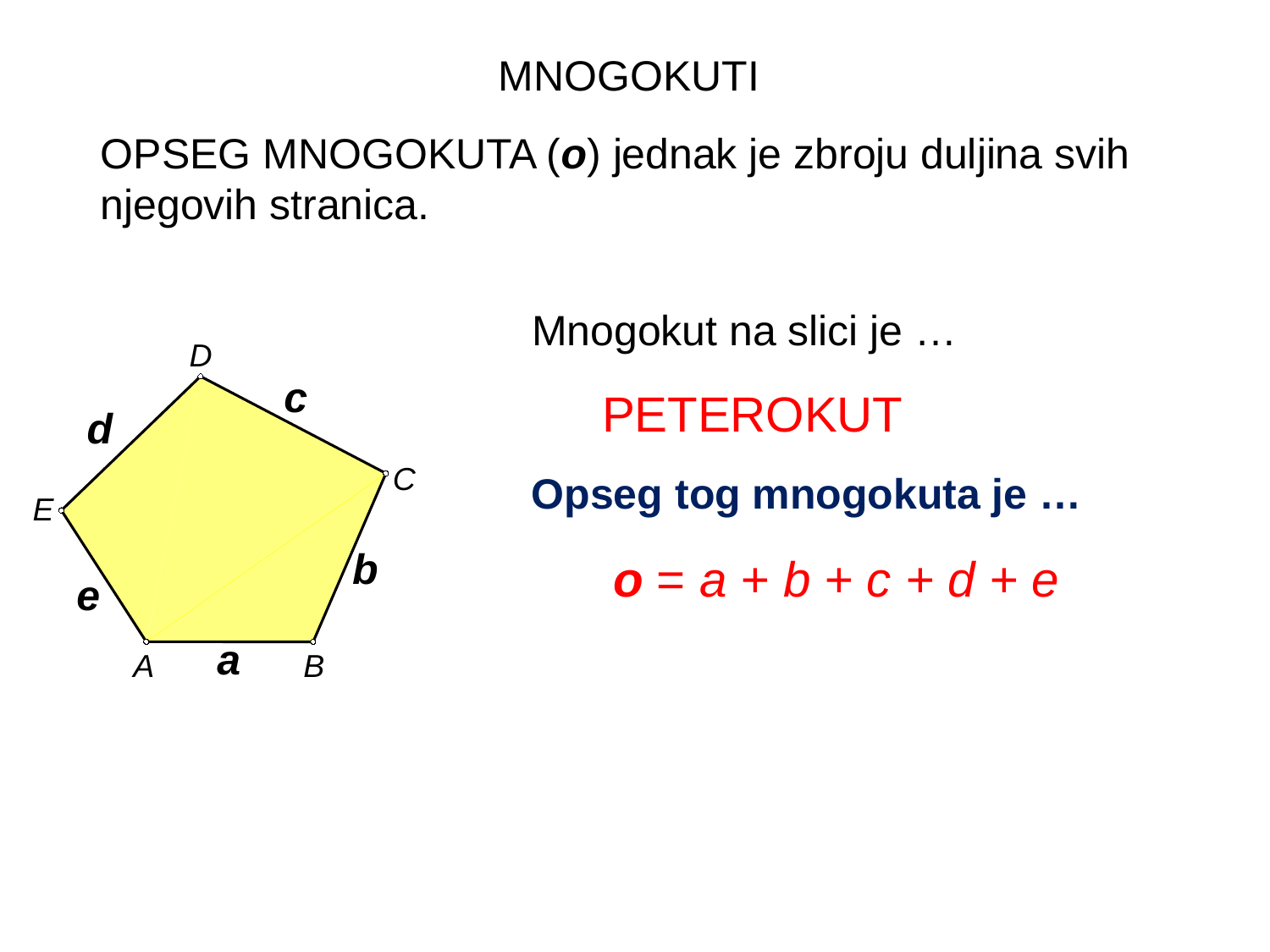

MNOGOKUTI
OPSEG MNOGOKUTA (o) jednak je zbroju duljina svih njegovih stranica.
Mnogokut na slici je …
D
c

PETEROKUT

d
C
Opseg tog mnogokuta je …

E
b
o = a + b + c + d + e
e
a
A
B